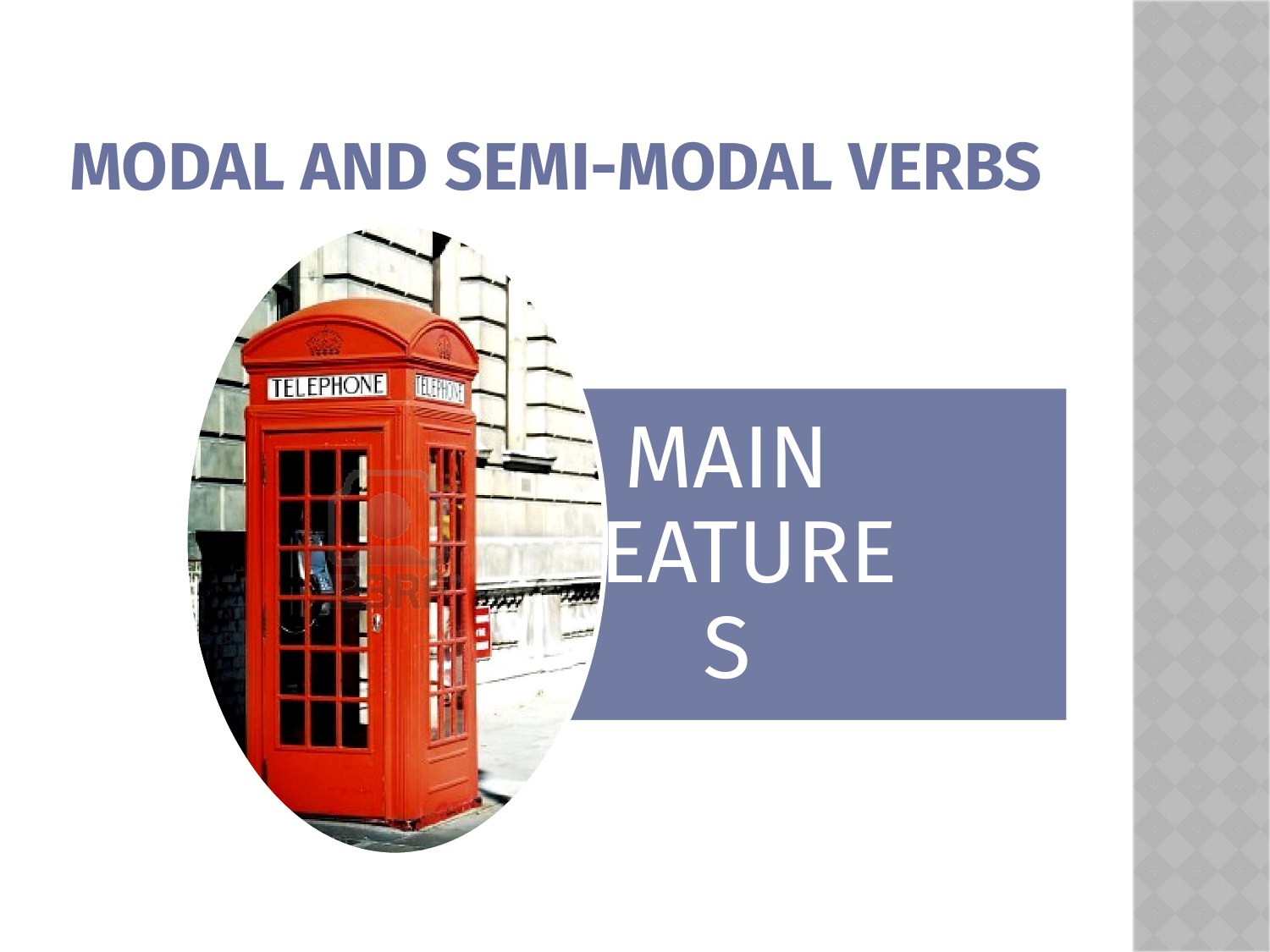

# MODAL AND SEMI-MODAL VERBS
MAIN FEATURES